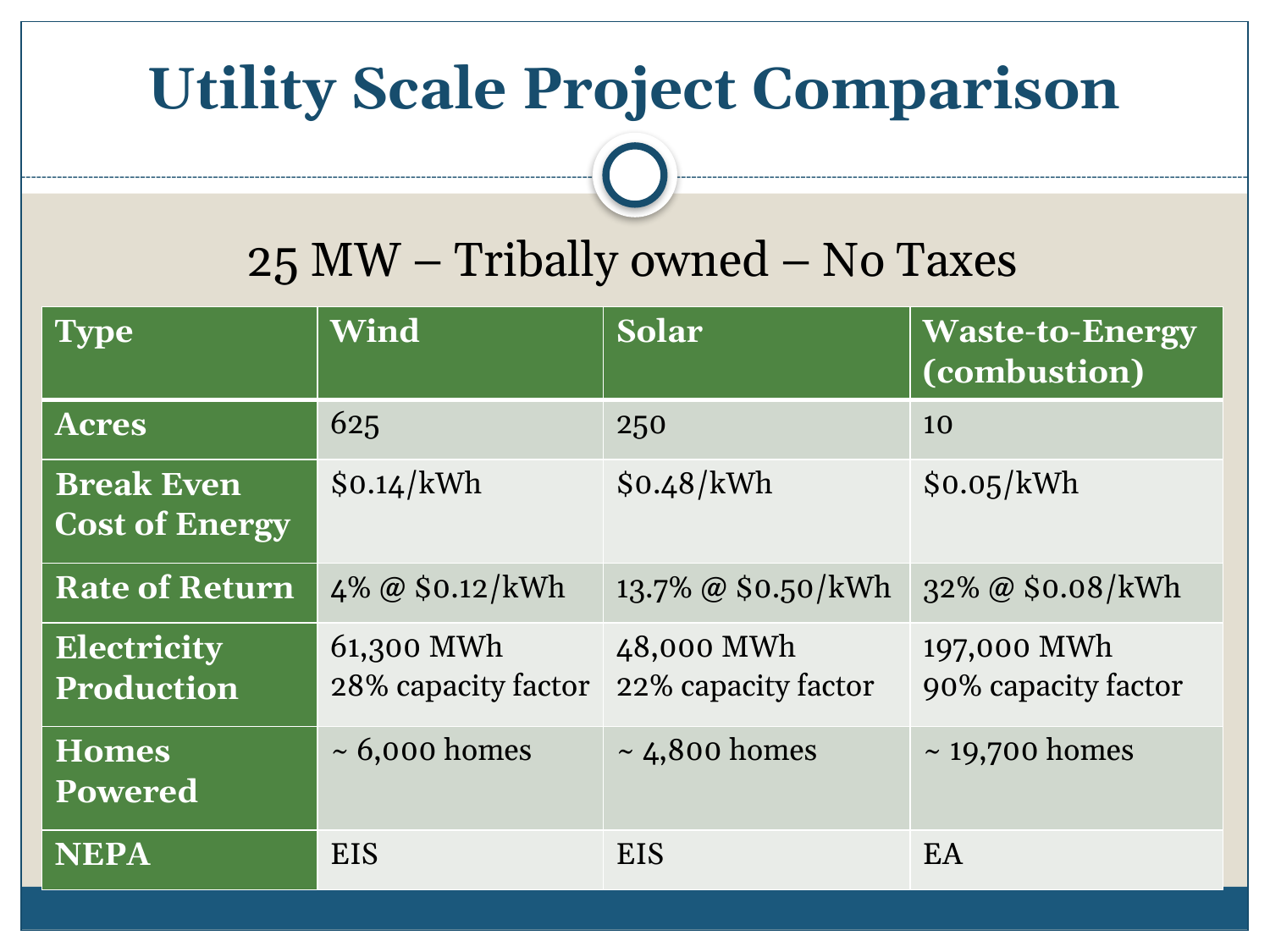

# Utility Scale Project Comparison
25 MW – Tribally owned – No Taxes
| Type | Wind | Solar | Waste-to-Energy (combustion) |
| --- | --- | --- | --- |
| Acres | 625 | 250 | 10 |
| Break Even Cost of Energy | $0.14/kWh | $0.48/kWh | $0.05/kWh |
| Rate of Return | 4% @ $0.12/kWh | 13.7% @ $0.50/kWh | 32% @ $0.08/kWh |
| Electricity Production | 61,300 MWh 28% capacity factor | 48,000 MWh 22% capacity factor | 197,000 MWh 90% capacity factor |
| Homes Powered | ~ 6,000 homes | ~ 4,800 homes | ~ 19,700 homes |
| NEPA | EIS | EIS | EA |